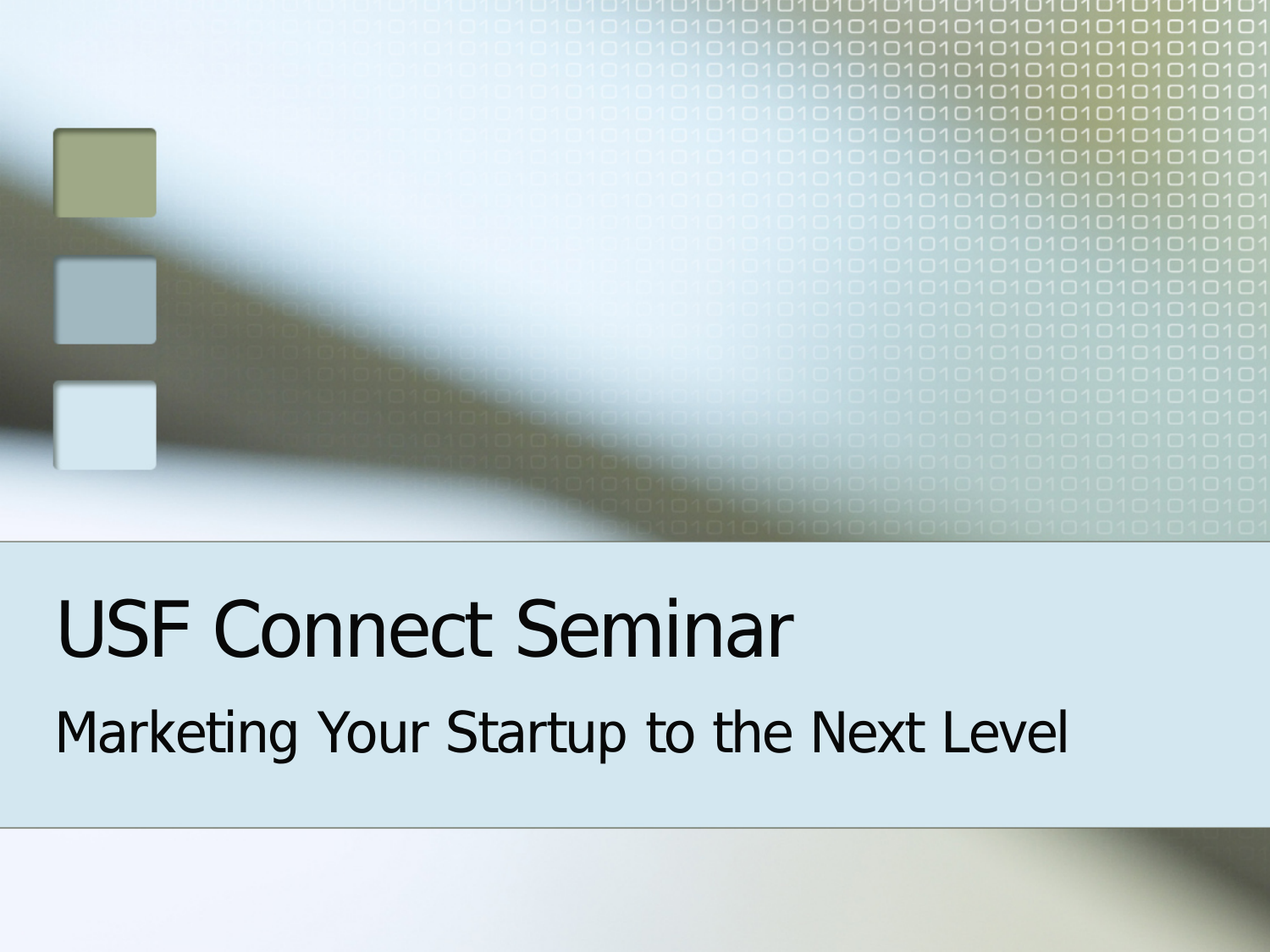

# USF Connect Seminar
Marketing Your Startup to the Next Level